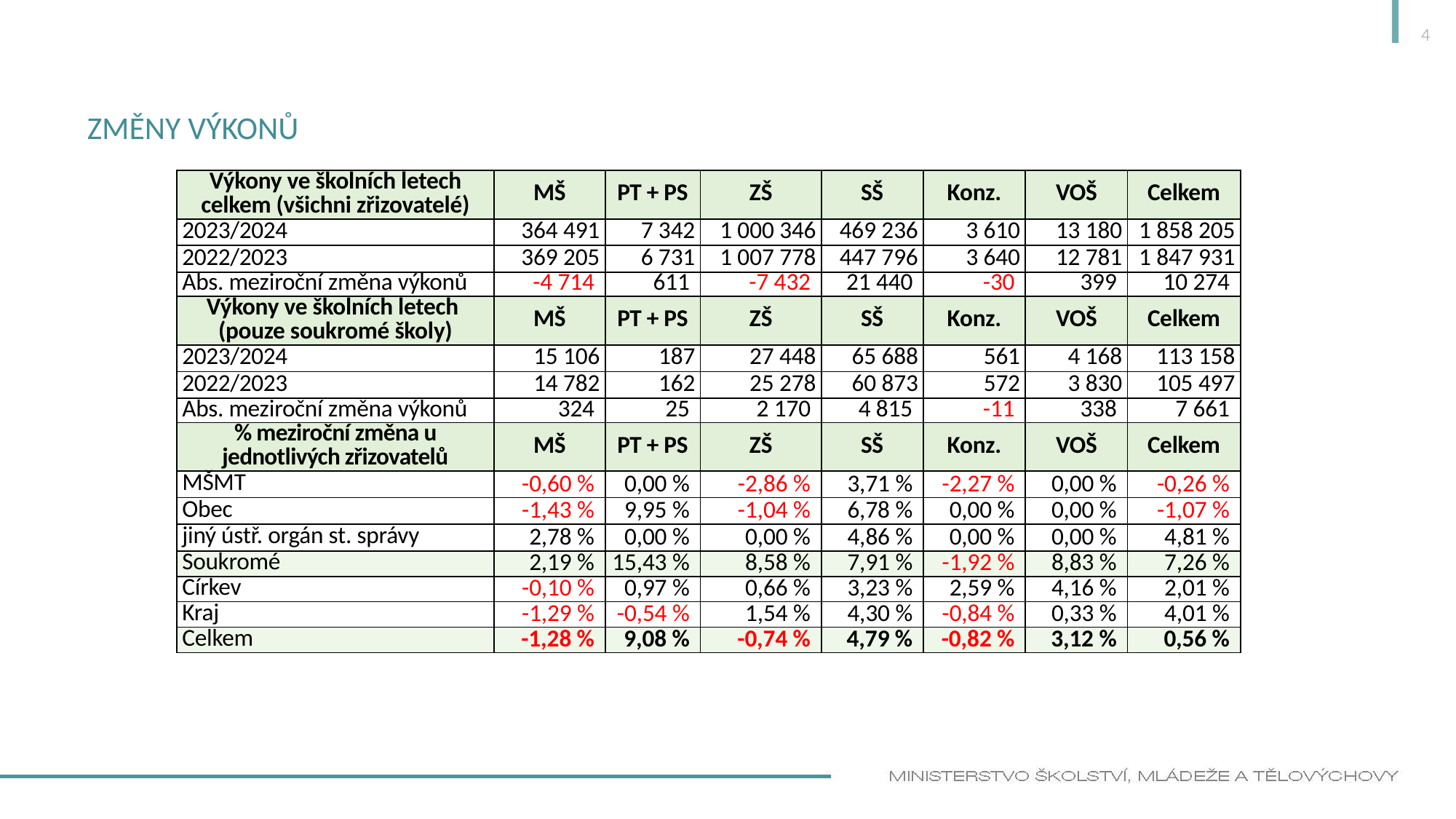

4
# Změny výkonů
| Výkony ve školních letech celkem (všichni zřizovatelé) | MŠ | PT + PS | ZŠ | SŠ | Konz. | VOŠ | Celkem |
| --- | --- | --- | --- | --- | --- | --- | --- |
| 2023/2024 | 364 491 | 7 342 | 1 000 346 | 469 236 | 3 610 | 13 180 | 1 858 205 |
| 2022/2023 | 369 205 | 6 731 | 1 007 778 | 447 796 | 3 640 | 12 781 | 1 847 931 |
| Abs. meziroční změna výkonů | -4 714 | 611 | -7 432 | 21 440 | -30 | 399 | 10 274 |
| Výkony ve školních letech (pouze soukromé školy) | MŠ | PT + PS | ZŠ | SŠ | Konz. | VOŠ | Celkem |
| 2023/2024 | 15 106 | 187 | 27 448 | 65 688 | 561 | 4 168 | 113 158 |
| 2022/2023 | 14 782 | 162 | 25 278 | 60 873 | 572 | 3 830 | 105 497 |
| Abs. meziroční změna výkonů | 324 | 25 | 2 170 | 4 815 | -11 | 338 | 7 661 |
| % meziroční změna u jednotlivých zřizovatelů | MŠ | PT + PS | ZŠ | SŠ | Konz. | VOŠ | Celkem |
| MŠMT | -0,60 % | 0,00 % | -2,86 % | 3,71 % | -2,27 % | 0,00 % | -0,26 % |
| Obec | -1,43 % | 9,95 % | -1,04 % | 6,78 % | 0,00 % | 0,00 % | -1,07 % |
| jiný ústř. orgán st. správy | 2,78 % | 0,00 % | 0,00 % | 4,86 % | 0,00 % | 0,00 % | 4,81 % |
| Soukromé | 2,19 % | 15,43 % | 8,58 % | 7,91 % | -1,92 % | 8,83 % | 7,26 % |
| Církev | -0,10 % | 0,97 % | 0,66 % | 3,23 % | 2,59 % | 4,16 % | 2,01 % |
| Kraj | -1,29 % | -0,54 % | 1,54 % | 4,30 % | -0,84 % | 0,33 % | 4,01 % |
| Celkem | -1,28 % | 9,08 % | -0,74 % | 4,79 % | -0,82 % | 3,12 % | 0,56 % |